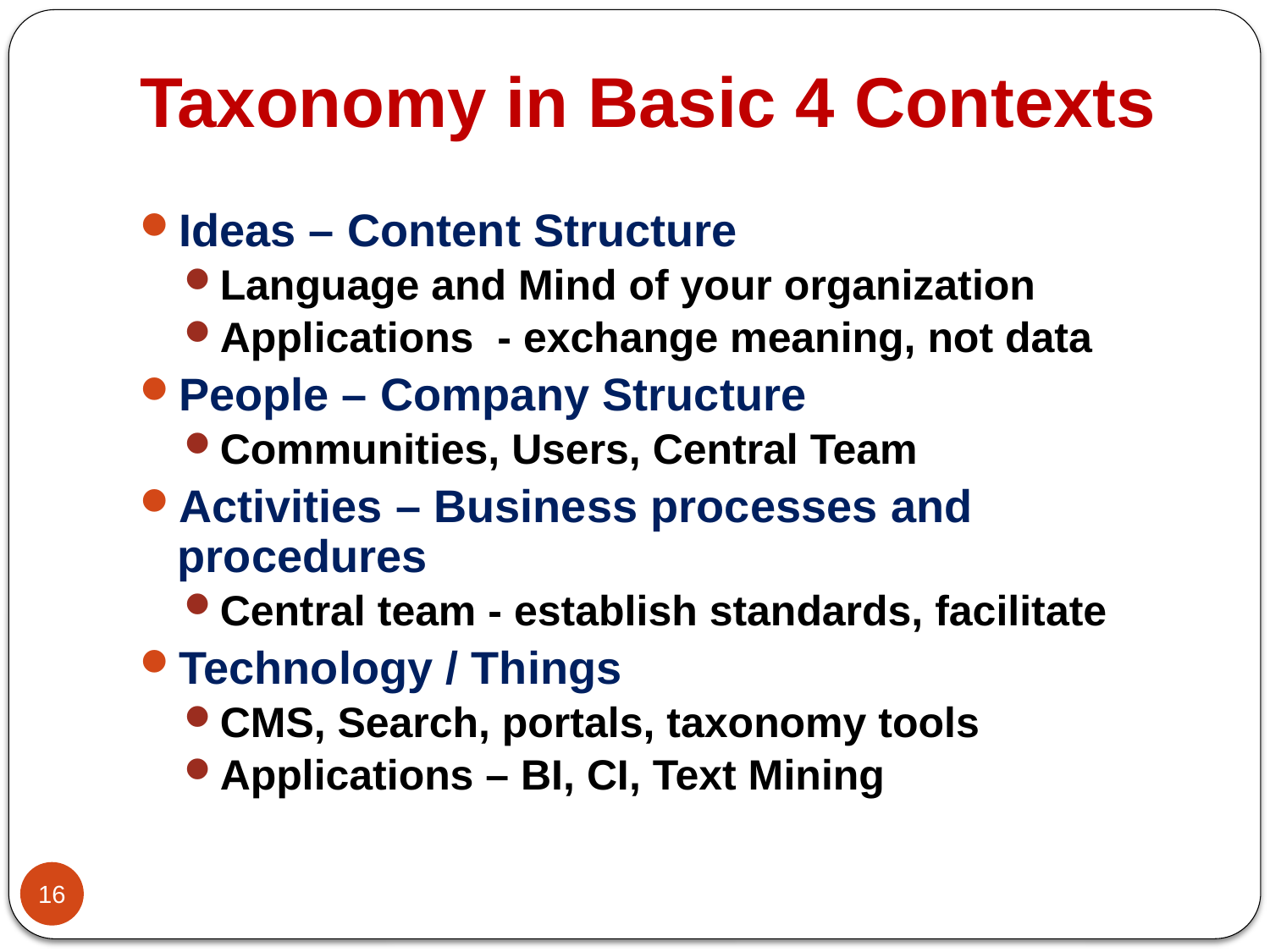

# Taxonomy in Basic 4 Contexts
Ideas – Content Structure
Language and Mind of your organization
Applications  - exchange meaning, not data
People – Company Structure
Communities, Users, Central Team
Activities – Business processes and procedures
Central team - establish standards, facilitate
Technology / Things
CMS, Search, portals, taxonomy tools
Applications – BI, CI, Text Mining
16